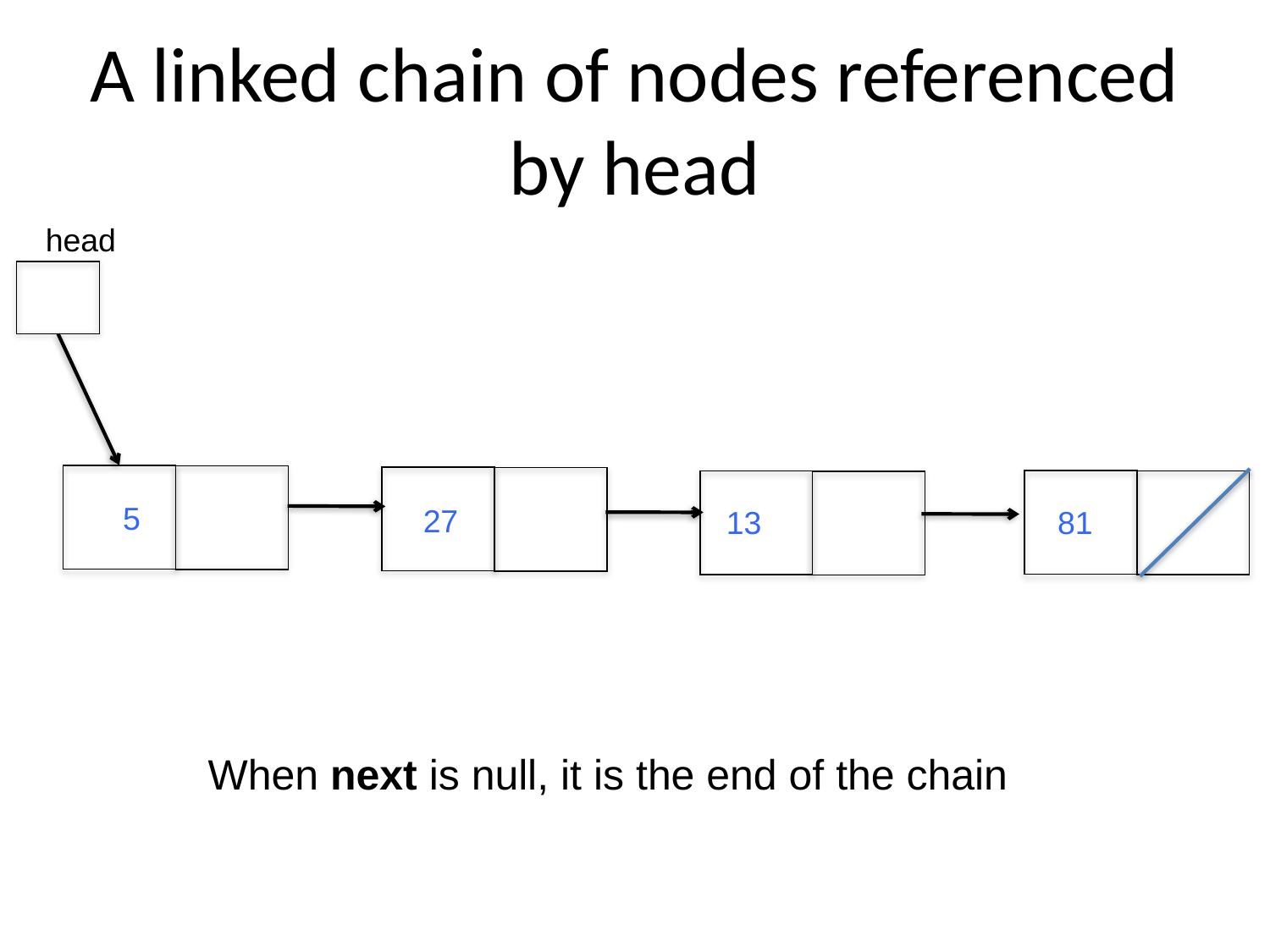

# A linked chain of nodes referenced by head
head

5
27
13
81
When next is null, it is the end of the chain